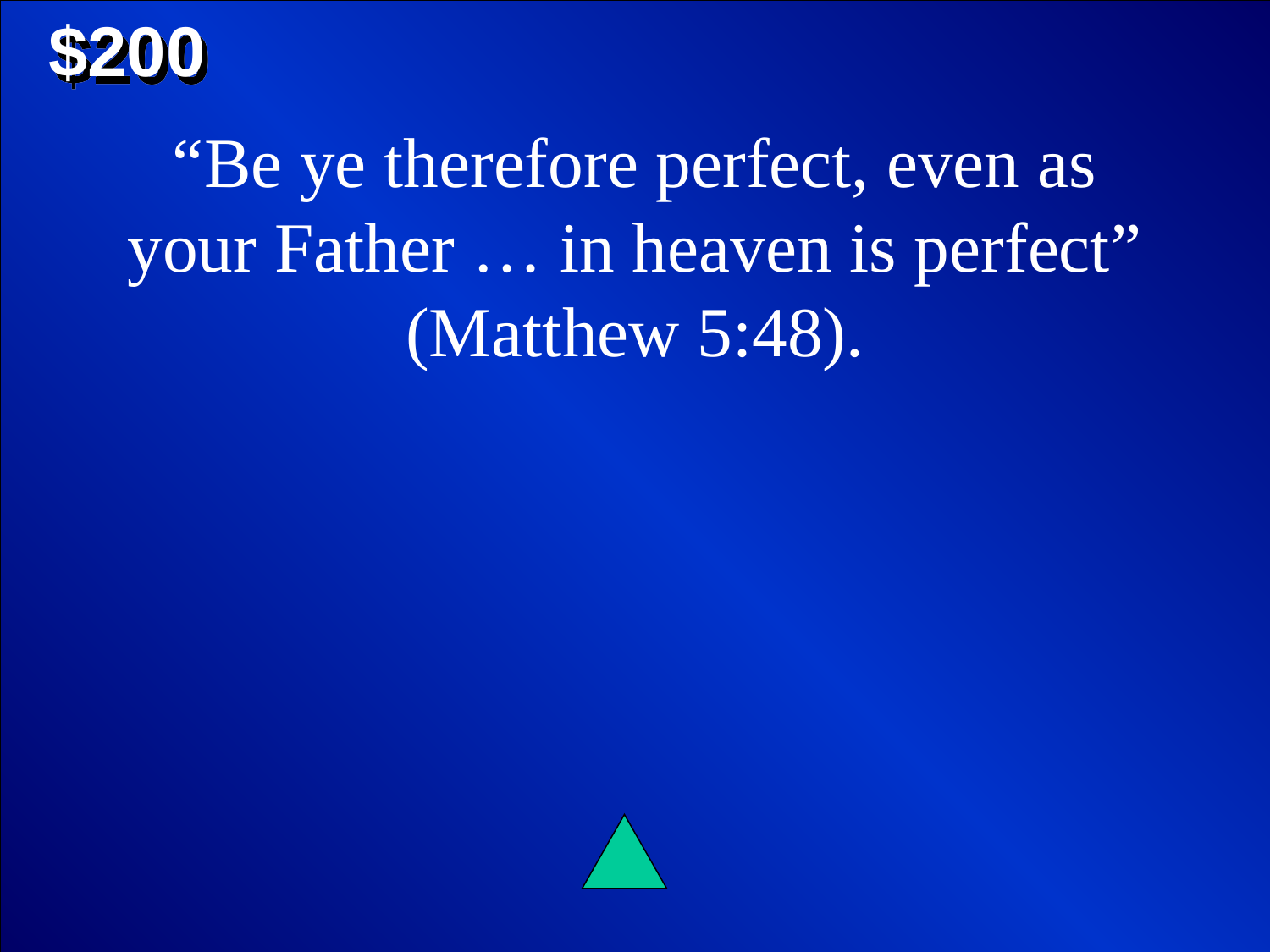

$200
“Be ye therefore perfect, even as your Father … in heaven is perfect” (Matthew 5:48).